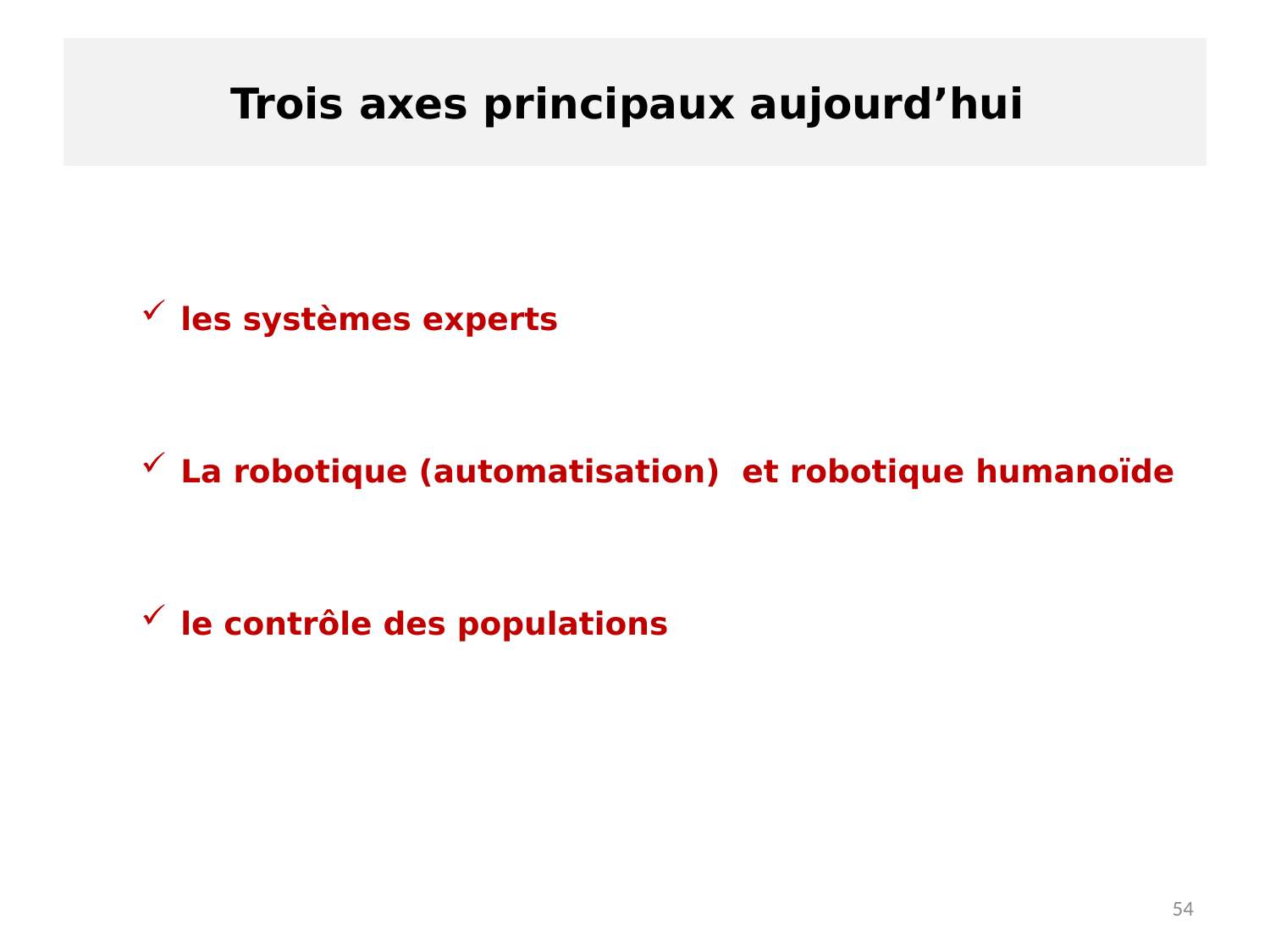

# Trois axes principaux aujourd’hui

les systèmes experts
La robotique (automatisation)  et robotique humanoïde
le contrôle des populations

54